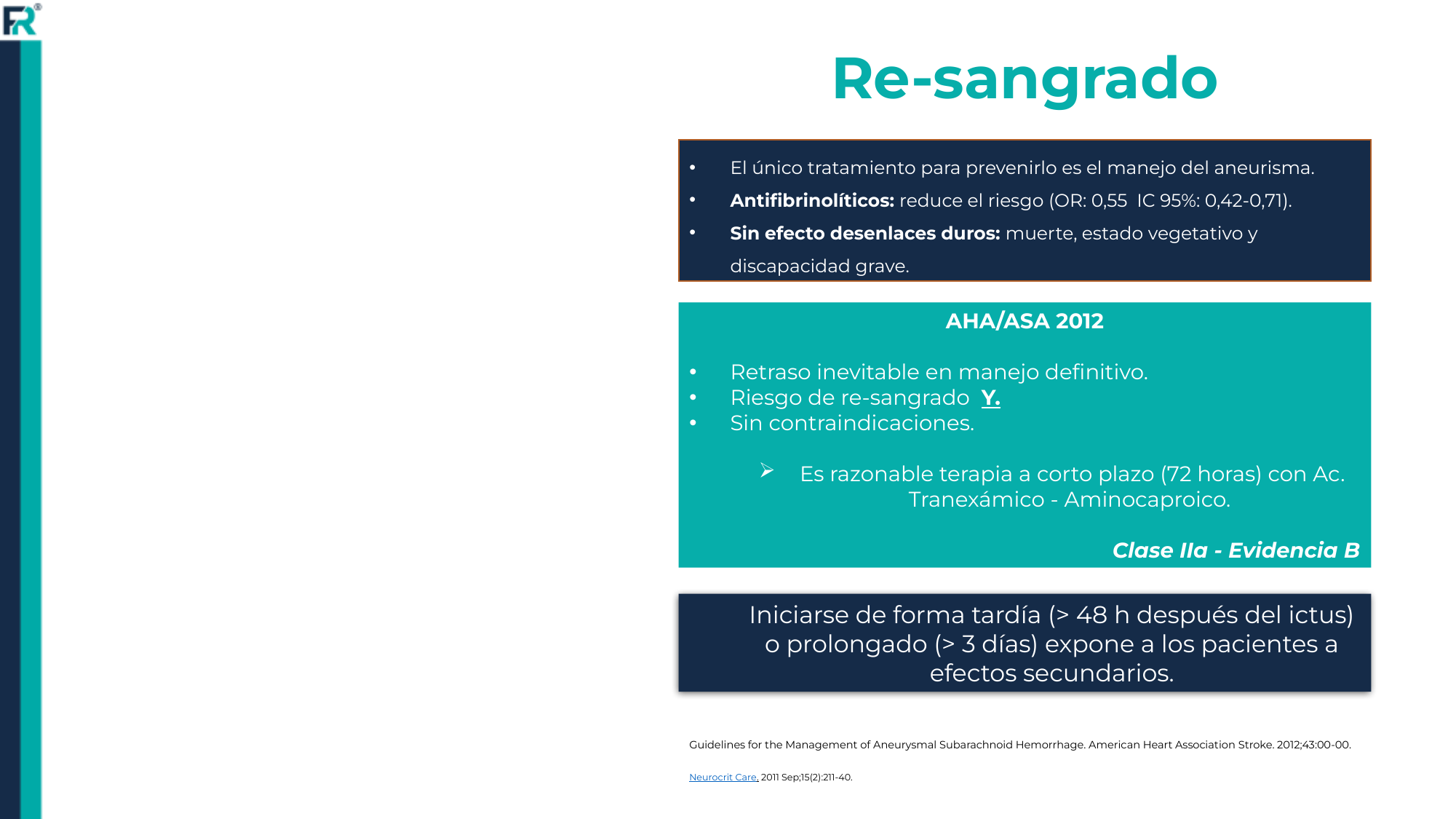

# Re-sangrado
El único tratamiento para prevenirlo es el manejo del aneurisma.
Antifibrinolíticos: reduce el riesgo (OR: 0,55  IC 95%: 0,42-0,71).
Sin efecto desenlaces duros: muerte, estado vegetativo y discapacidad grave.
AHA/ASA 2012

Retraso inevitable en manejo definitivo.
Riesgo de re-sangrado  Y.
Sin contraindicaciones.

Es razonable terapia a corto plazo (72 horas) con Ac. Tranexámico - Aminocaproico.

Clase IIa - Evidencia B
Iniciarse de forma tardía (> 48 h después del ictus) o prolongado (> 3 días) expone a los pacientes a efectos secundarios.
Guidelines for the Management of Aneurysmal Subarachnoid Hemorrhage. American Heart Association Stroke. 2012;43:00-00.

Neurocrit Care. 2011 Sep;15(2):211-40.